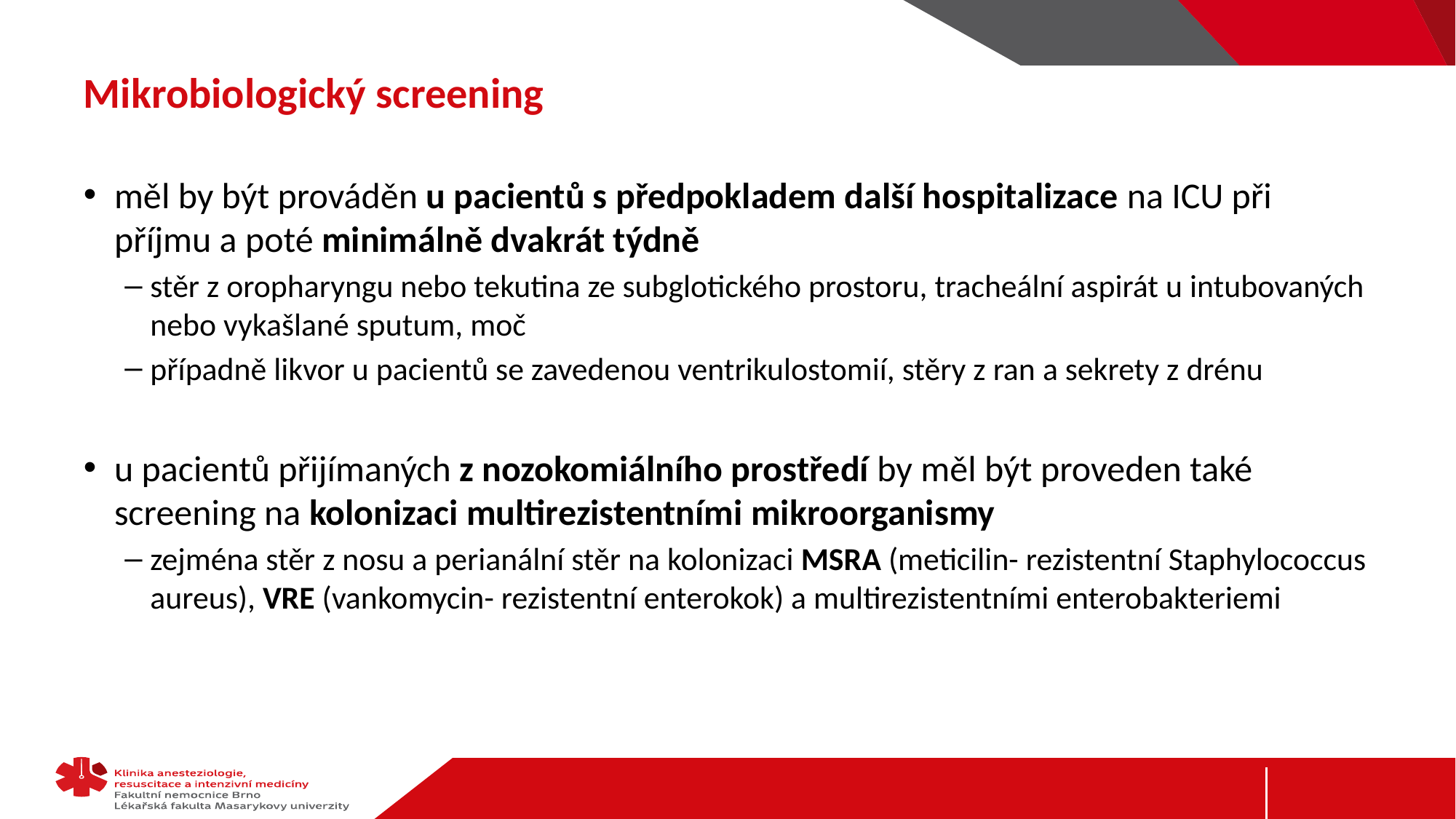

# Mikrobiologický screening

měl by být prováděn u pacientů s předpokladem další hospitalizace na ICU při příjmu a poté minimálně dvakrát týdně
stěr z oropharyngu nebo tekutina ze subglotického prostoru, tracheální aspirát u intubovaných nebo vykašlané sputum, moč
případně likvor u pacientů se zavedenou ventrikulostomií, stěry z ran a sekrety z drénu

u pacientů přijímaných z nozokomiálního prostředí by měl být proveden také screening na kolonizaci multirezistentními mikroorganismy
zejména stěr z nosu a perianální stěr na kolonizaci MSRA (meticilin- rezistentní Staphylococcus aureus), VRE (vankomycin- rezistentní enterokok) a multirezistentními enterobakteriemi